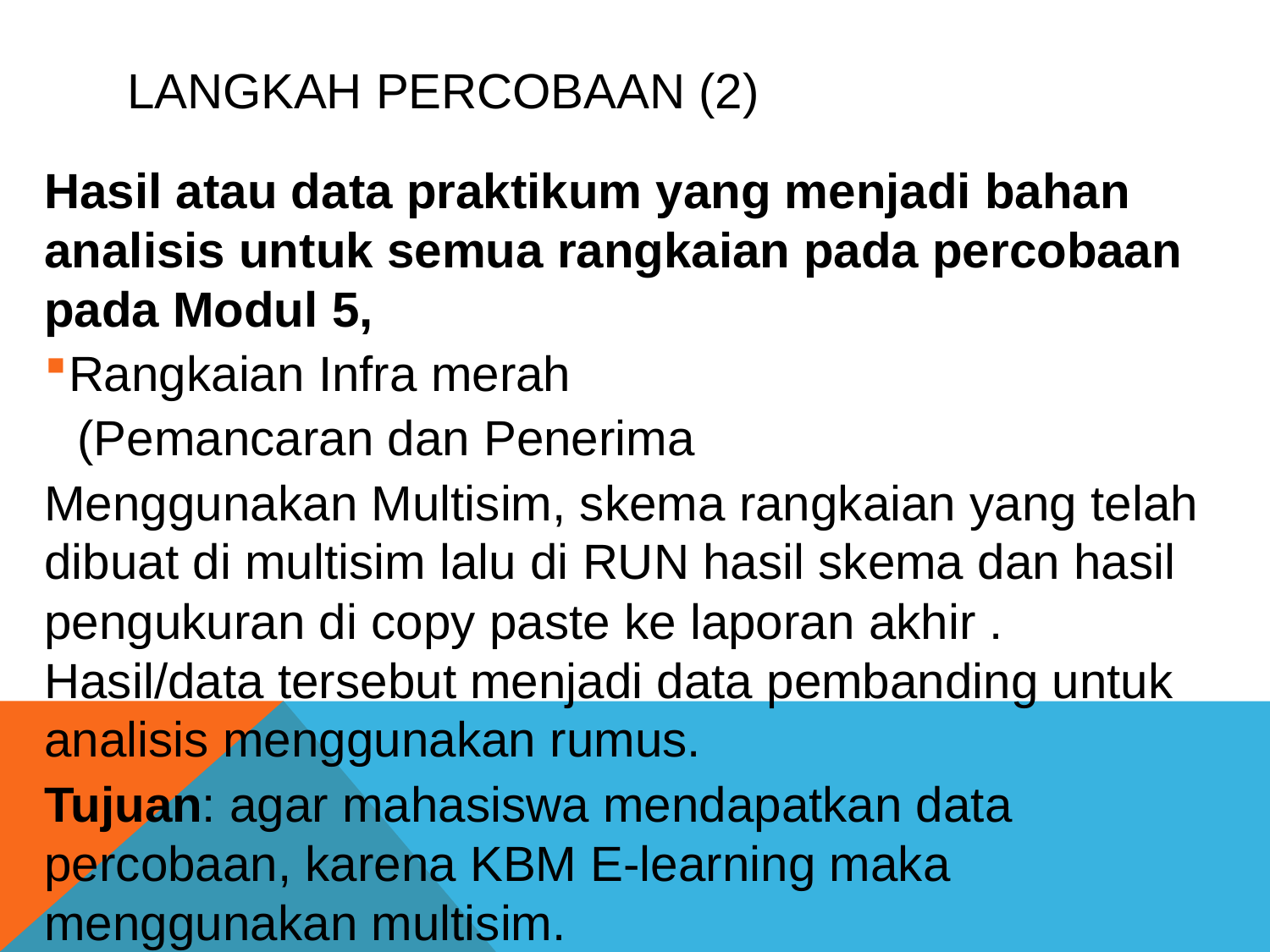

# Langkah Percobaan (2)
Hasil atau data praktikum yang menjadi bahan analisis untuk semua rangkaian pada percobaan pada Modul 5,
Rangkaian Infra merah
(Pemancaran dan Penerima
Menggunakan Multisim, skema rangkaian yang telah dibuat di multisim lalu di RUN hasil skema dan hasil pengukuran di copy paste ke laporan akhir . Hasil/data tersebut menjadi data pembanding untuk analisis menggunakan rumus.
Tujuan: agar mahasiswa mendapatkan data percobaan, karena KBM E-learning maka menggunakan multisim.